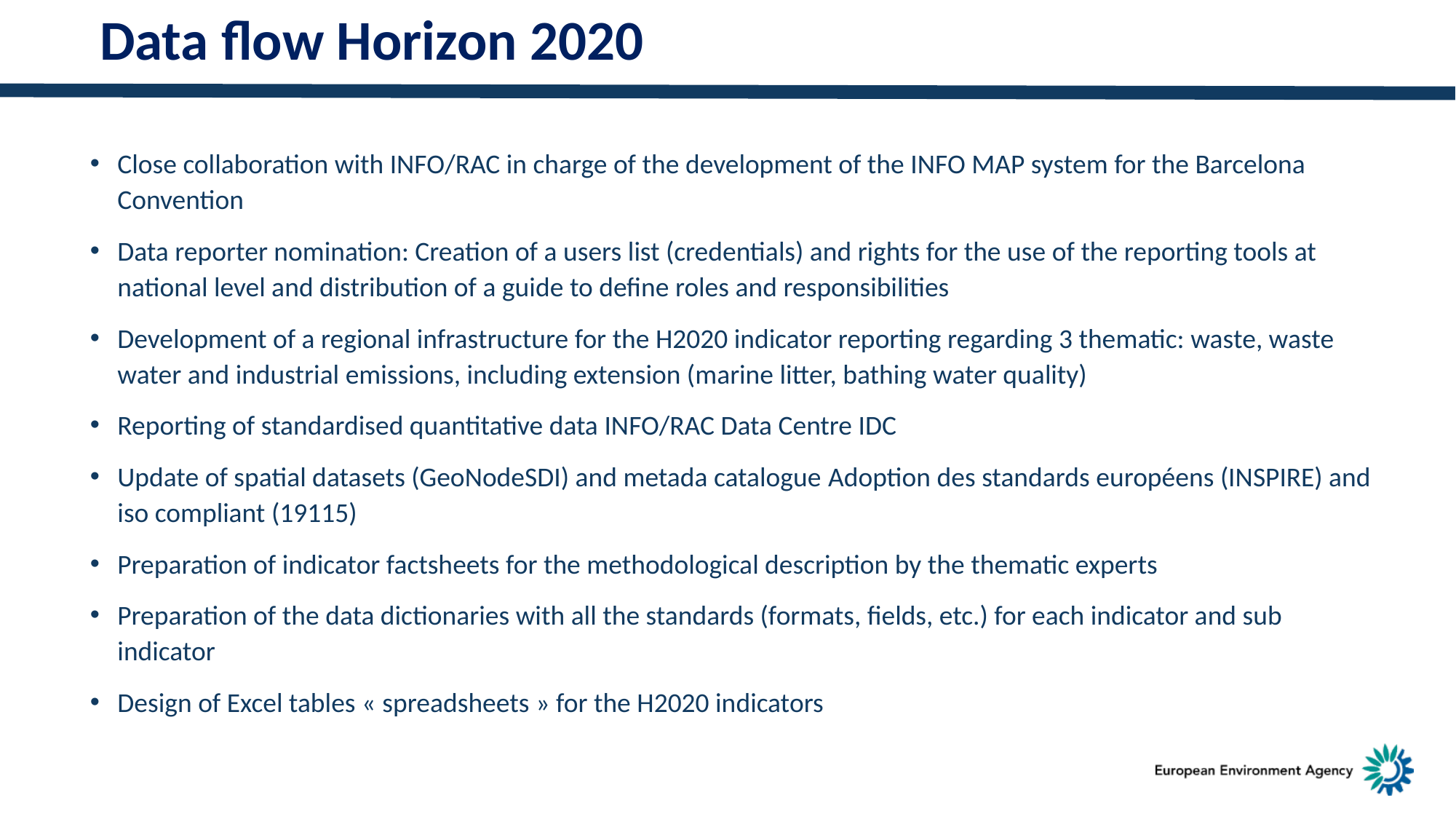

Data flow Horizon 2020
Close collaboration with INFO/RAC in charge of the development of the INFO MAP system for the Barcelona Convention
Data reporter nomination: Creation of a users list (credentials) and rights for the use of the reporting tools at national level and distribution of a guide to define roles and responsibilities
Development of a regional infrastructure for the H2020 indicator reporting regarding 3 thematic: waste, waste water and industrial emissions, including extension (marine litter, bathing water quality)
Reporting of standardised quantitative data INFO/RAC Data Centre IDC
Update of spatial datasets (GeoNodeSDI) and metada catalogue Adoption des standards européens (INSPIRE) and iso compliant (19115)
Preparation of indicator factsheets for the methodological description by the thematic experts
Preparation of the data dictionaries with all the standards (formats, fields, etc.) for each indicator and sub indicator
Design of Excel tables « spreadsheets » for the H2020 indicators